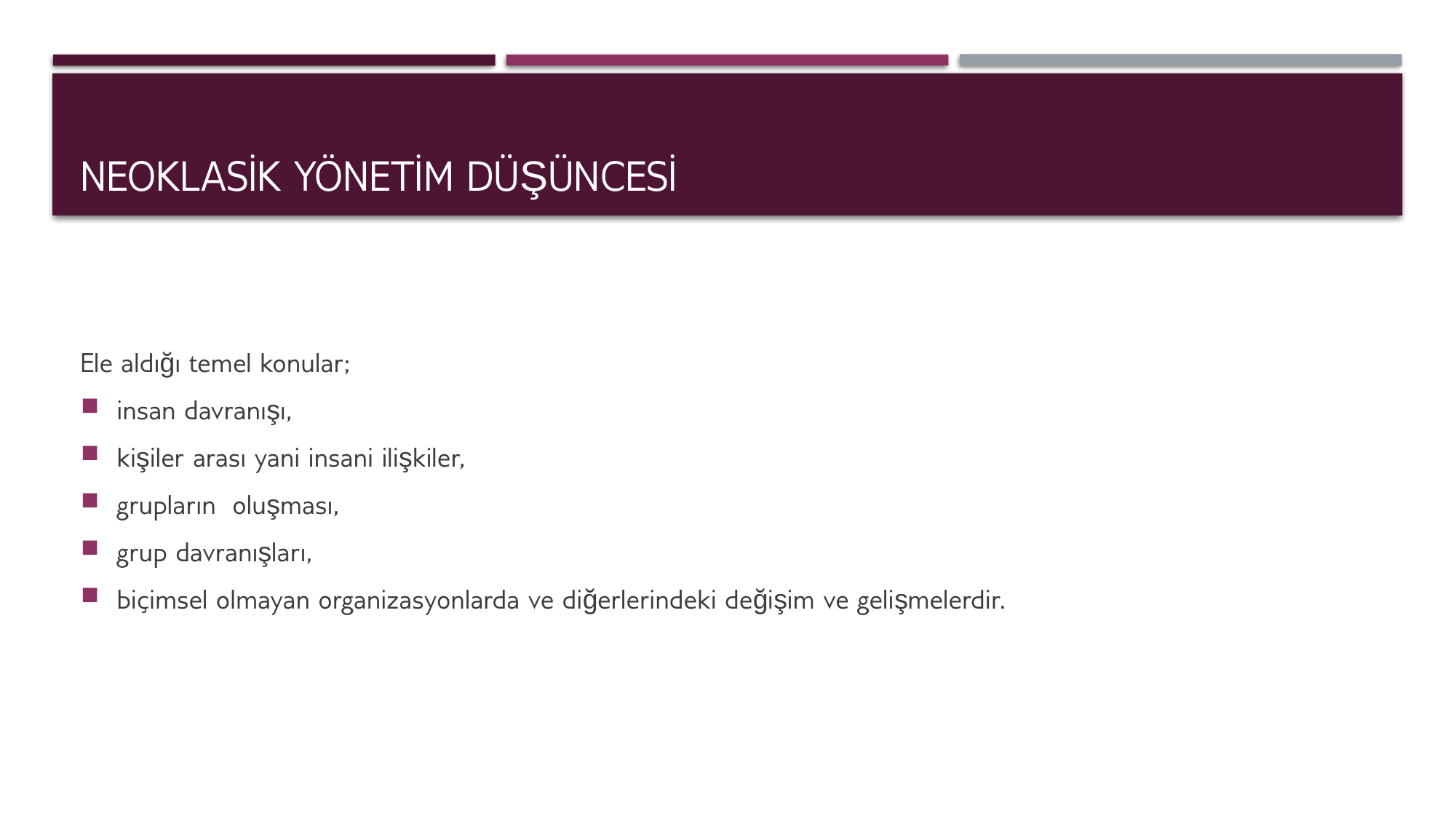

# NEOKLASİK YÖNETİM DÜŞÜNCESİ
Ele aldığı temel konular;
insan davranışı,
kişiler arası yani insani­ ilişkiler,
grupların  oluşması,
grup davranışları,
biçimsel olmayan organizasyonlarda ve diğerlerindeki değişim ve gelişmelerdir.